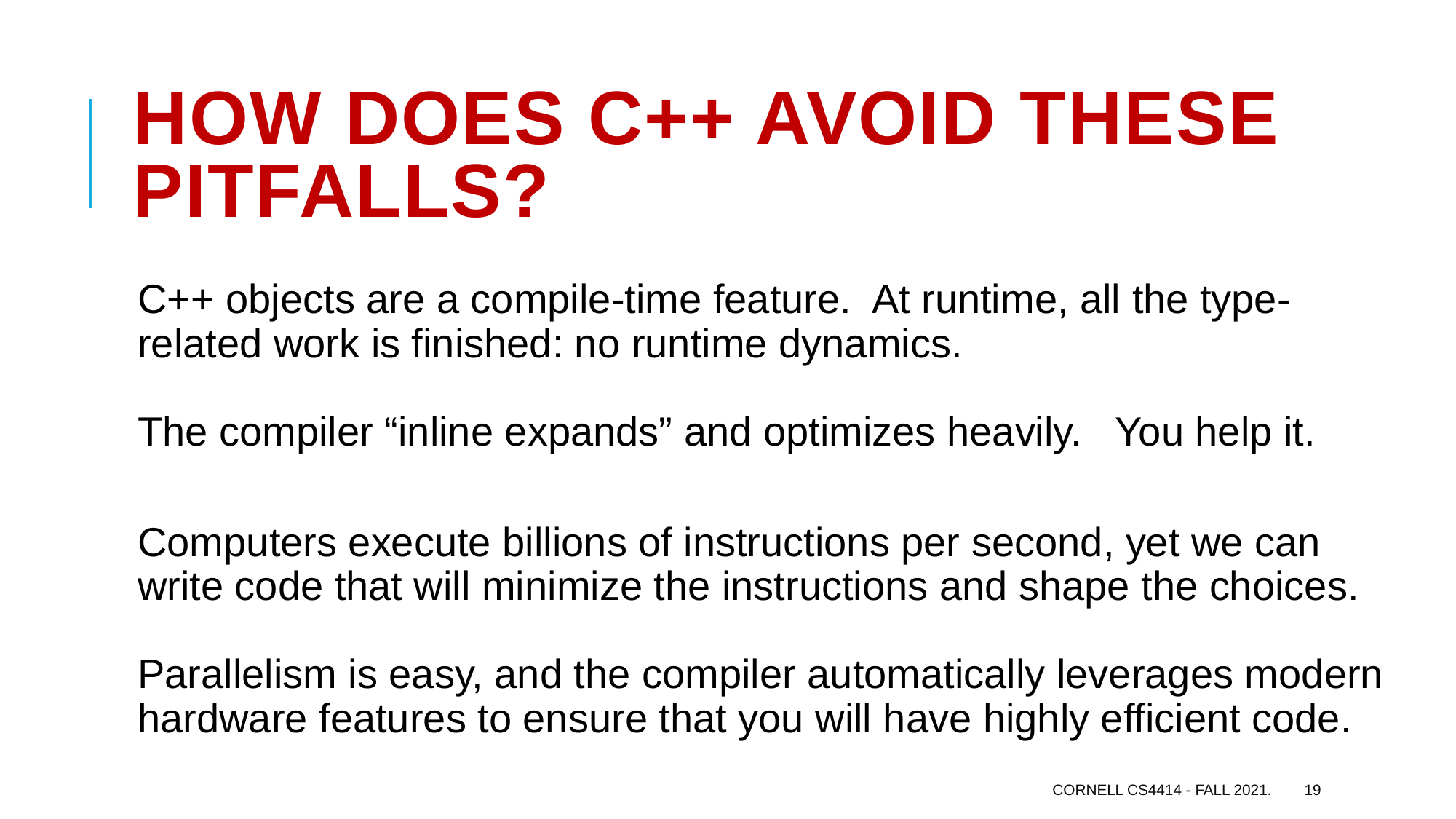

# How does C++ avoid these pitfalls?
C++ objects are a compile-time feature.  At runtime, all the type-related work is finished: no runtime dynamics.
The compiler “inline expands” and optimizes heavily.   You help it.
Computers execute billions of instructions per second, yet we can write code that will minimize the instructions and shape the choices.
Parallelism is easy, and the compiler automatically leverages modern hardware features to ensure that you will have highly efficient code.
Cornell CS4414 - Fall 2021.
19